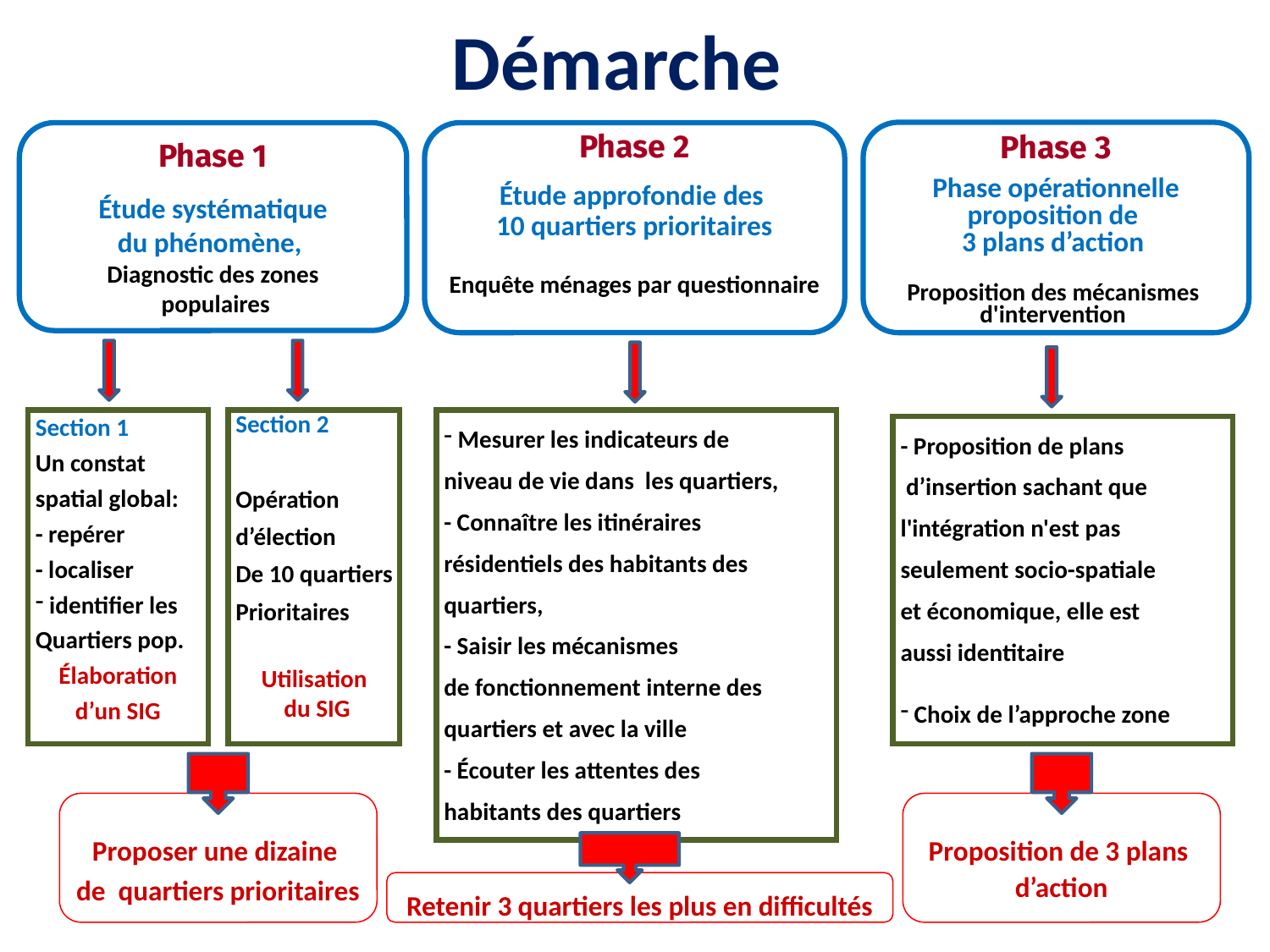

# Démarche

Phase 3

Phase opérationnelle
proposition de
3 plans d’action

Proposition des mécanismes
d'intervention

Phase 1

Étude systématique
du phénomène,
Diagnostic des zones
 populaires
Phase 2

Étude approfondie des
10 quartiers prioritaires

Enquête ménages par questionnaire

Section 1
Un constat
spatial global:
- repérer
- localiser
 identifier les
Quartiers pop.
Élaboration
 d’un SIG
Section 2

Opération
d’élection
De 10 quartiers
Prioritaires

Utilisation
 du SIG

 Mesurer les indicateurs de
niveau de vie dans  les quartiers,
- Connaître les itinéraires
résidentiels des habitants des
quartiers,
- Saisir les mécanismes
de fonctionnement interne des
quartiers et avec la ville
- Écouter les attentes des
habitants des quartiers

- Proposition de plans
 d’insertion sachant que
l'intégration n'est pas
seulement socio-spatiale
et économique, elle est
aussi identitaire

 Choix de l’approche zone

Proposer une dizaine
de  quartiers prioritaires

Proposition de 3 plans
d’action

Retenir 3 quartiers les plus en difficultés